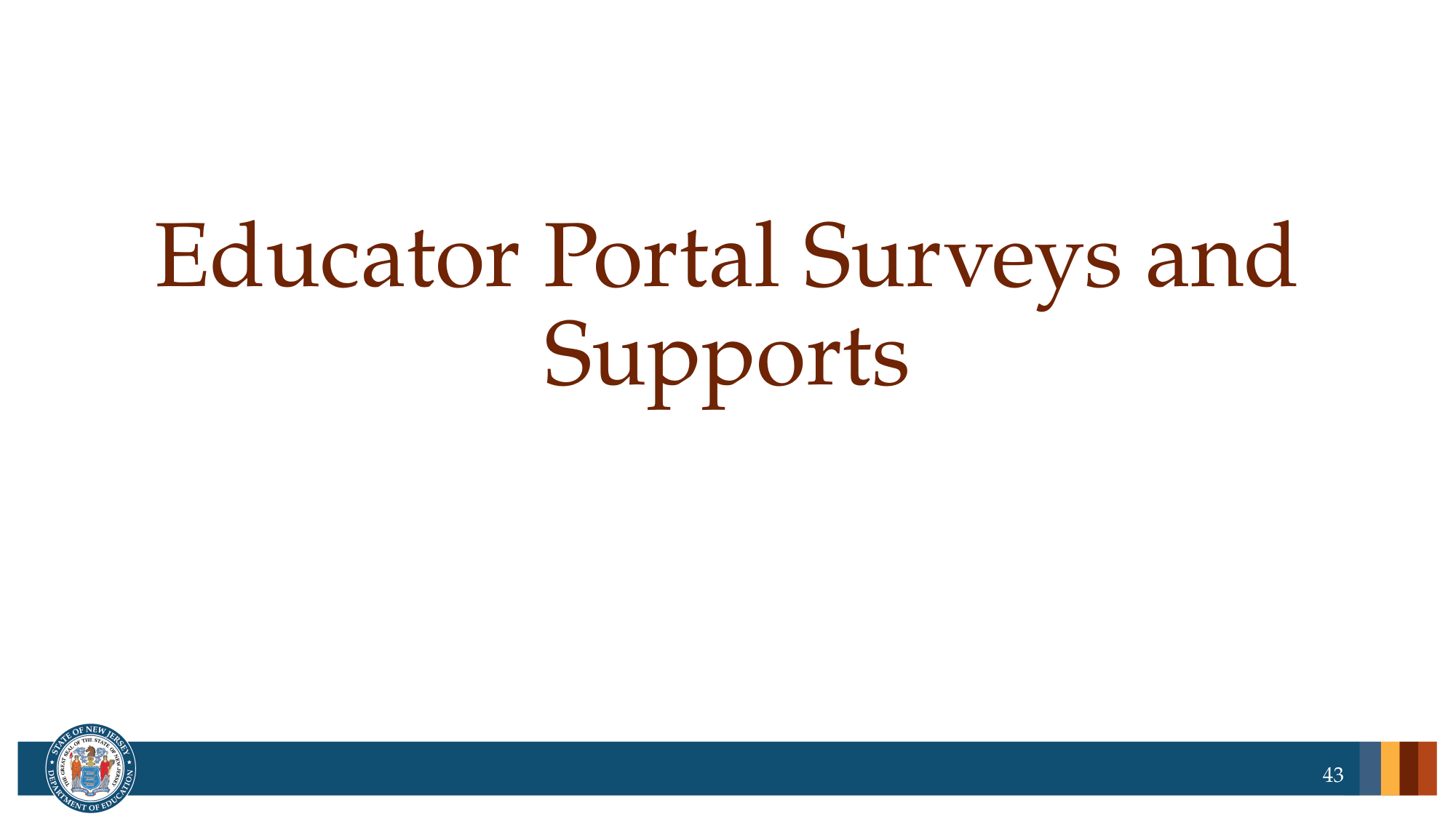

# Educator Portal Surveys and Supports
43